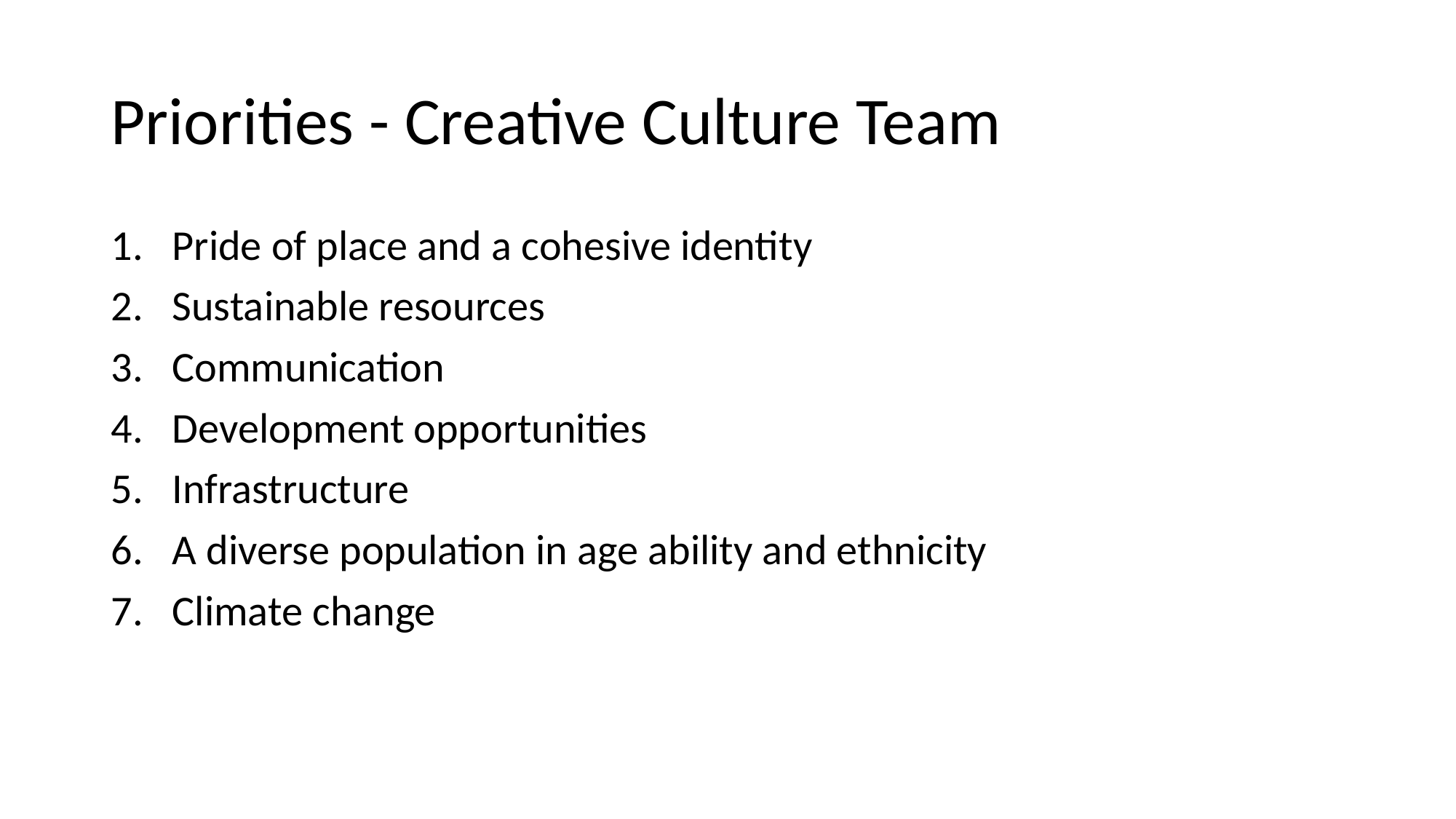

# Priorities - Creative Culture Team
Pride of place and a cohesive identity
Sustainable resources
Communication
Development opportunities
Infrastructure
A diverse population in age ability and ethnicity
Climate change